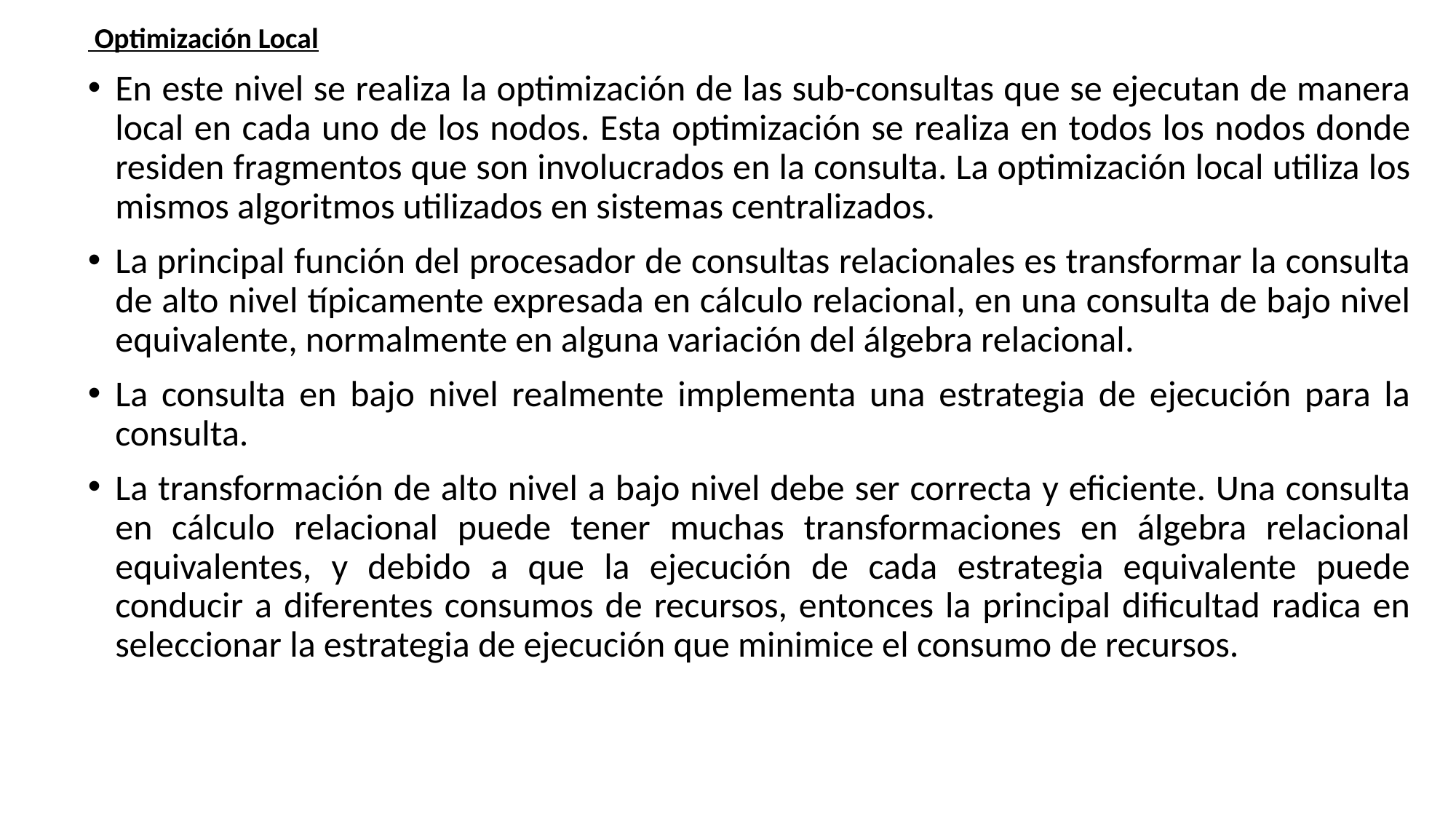

Optimización Local
En este nivel se realiza la optimización de las sub-consultas que se ejecutan de manera local en cada uno de los nodos. Esta optimización se realiza en todos los nodos donde residen fragmentos que son involucrados en la consulta. La optimización local utiliza los mismos algoritmos utilizados en sistemas centralizados.
La principal función del procesador de consultas relacionales es transformar la consulta de alto nivel típicamente expresada en cálculo relacional, en una consulta de bajo nivel equivalente, normalmente en alguna variación del álgebra relacional.
La consulta en bajo nivel realmente implementa una estrategia de ejecución para la consulta.
La transformación de alto nivel a bajo nivel debe ser correcta y eficiente. Una consulta en cálculo relacional puede tener muchas transformaciones en álgebra relacional equivalentes, y debido a que la ejecución de cada estrategia equivalente puede conducir a diferentes consumos de recursos, entonces la principal dificultad radica en seleccionar la estrategia de ejecución que minimice el consumo de recursos.